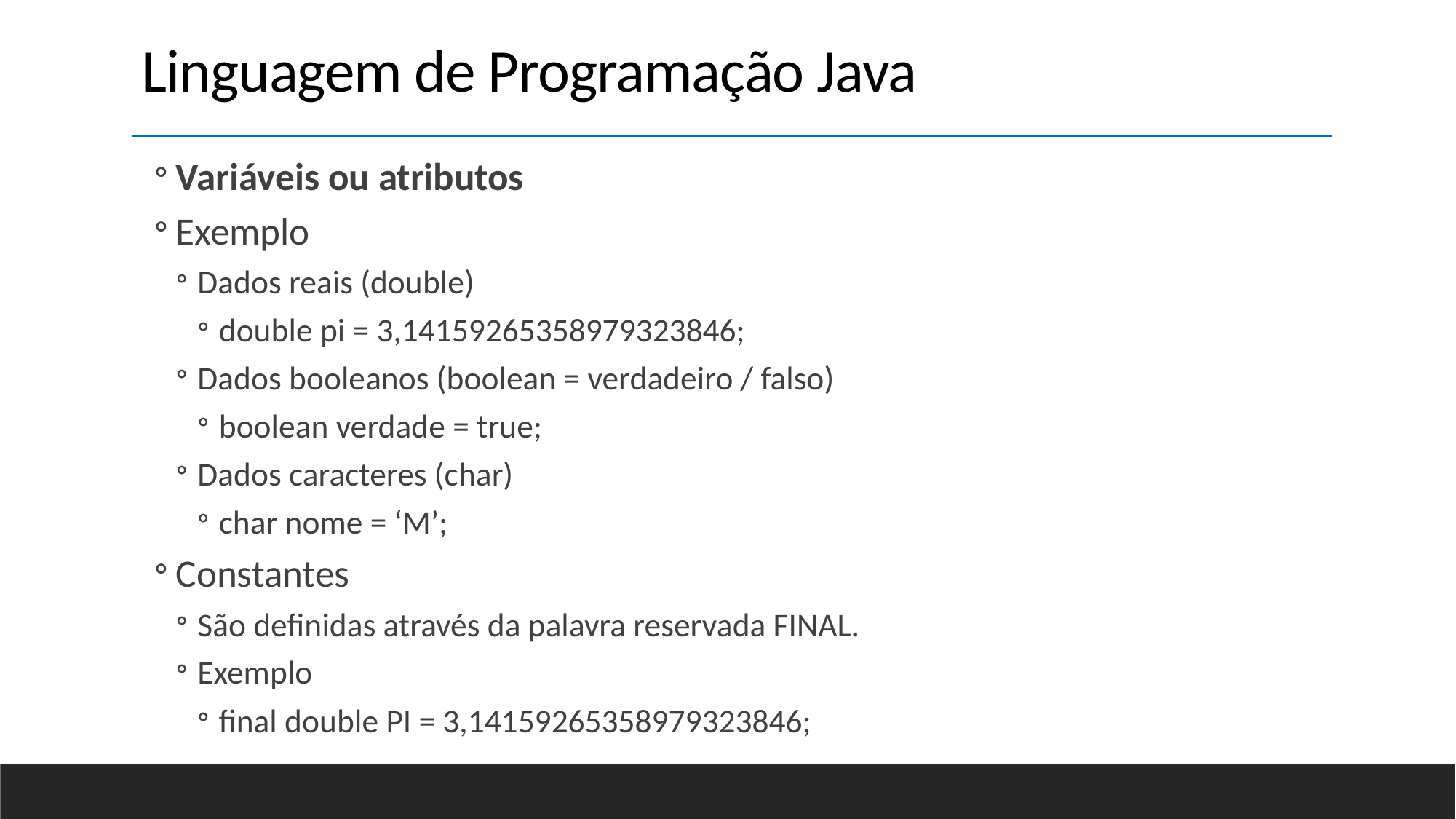

Linguagem de Programação Java
Variáveis ou atributos
Exemplo
Dados reais (double)
double pi = 3,14159265358979323846;
Dados booleanos (boolean = verdadeiro / falso)
boolean verdade = true;
Dados caracteres (char)
char nome = ‘M’;
Constantes
São definidas através da palavra reservada FINAL.
Exemplo
final double PI = 3,14159265358979323846;